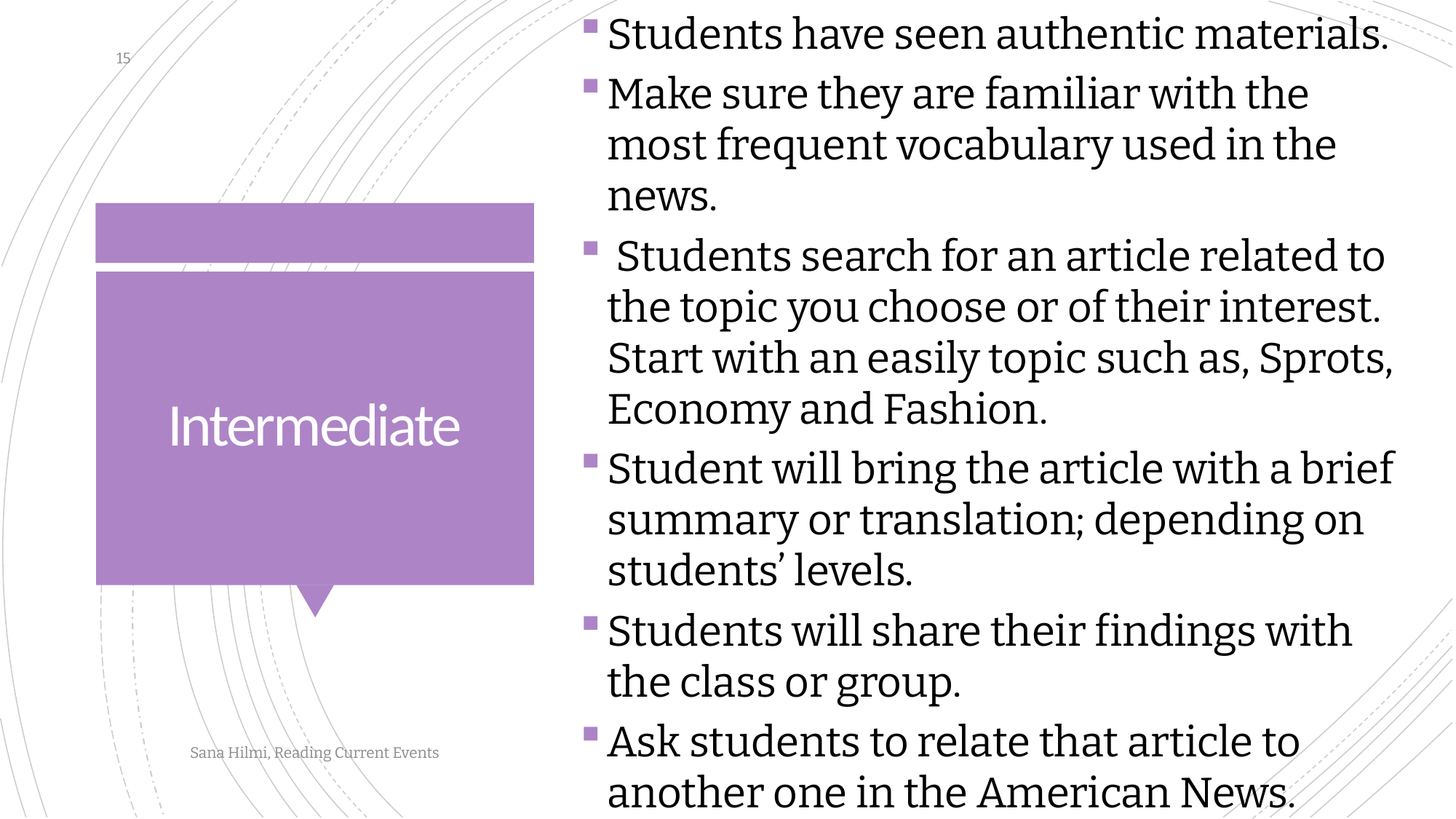

Students have seen authentic materials.
Make sure they are familiar with the most frequent vocabulary used in the news.
 Students search for an article related to the topic you choose or of their interest. Start with an easily topic such as, Sprots, Economy and Fashion.
Student will bring the article with a brief summary or translation; depending on students’ levels.
Students will share their findings with the class or group.
Ask students to relate that article to another one in the American News.
15
# Intermediate
Sana Hilmi, Reading Current Events